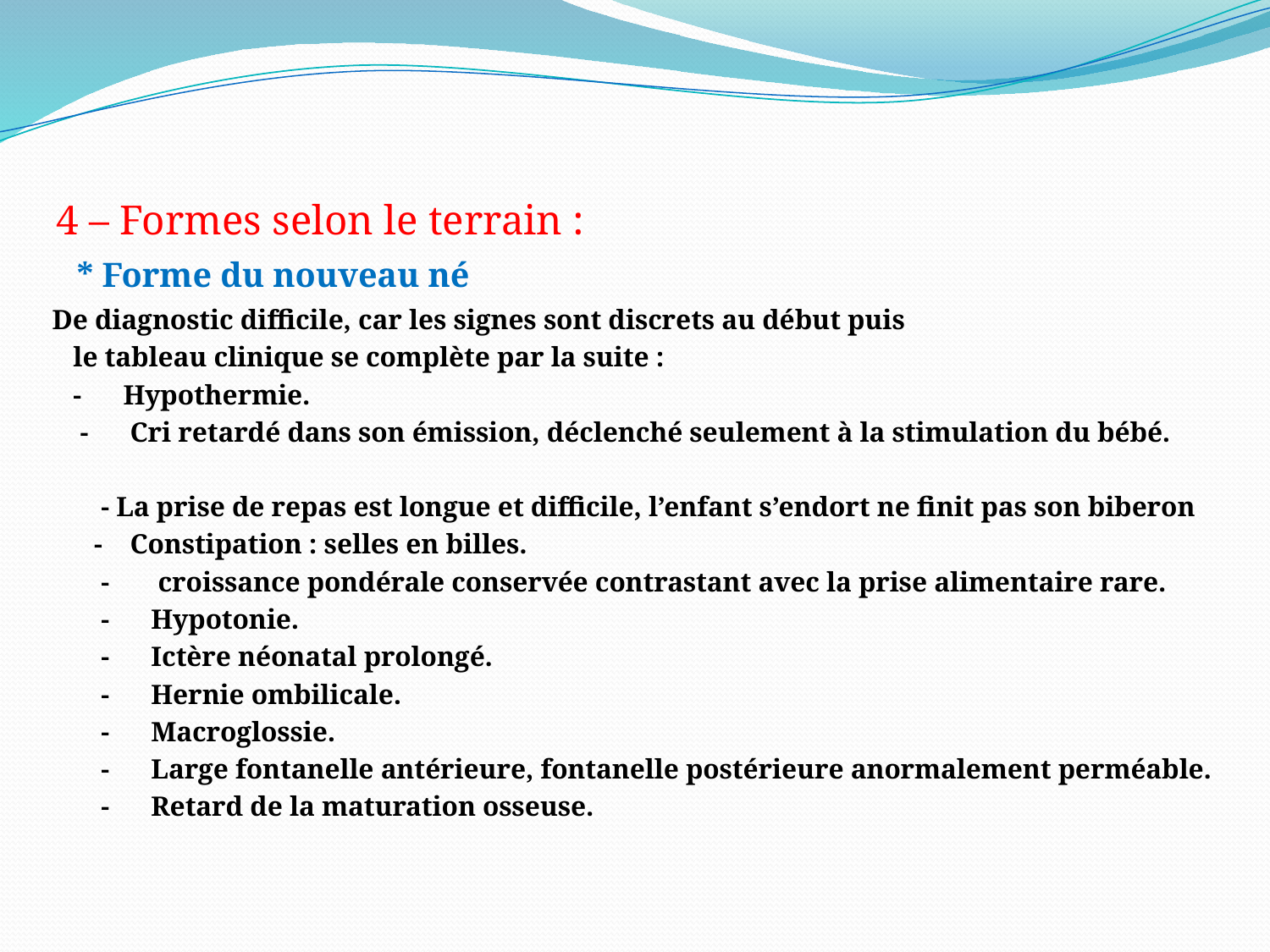

4 – Formes selon le terrain :
    * Forme du nouveau né
De diagnostic difficile, car les signes sont discrets au début puis
   le tableau clinique se complète par la suite :
   -      Hypothermie.
    -      Cri retardé dans son émission, déclenché seulement à la stimulation du bébé.

       - La prise de repas est longue et difficile, l’enfant s’endort ne finit pas son biberon
      -    Constipation : selles en billes.
       -       croissance pondérale conservée contrastant avec la prise alimentaire rare.
       -      Hypotonie.
       -      Ictère néonatal prolongé.
       -      Hernie ombilicale.
       -      Macroglossie.
       -      Large fontanelle antérieure, fontanelle postérieure anormalement perméable.
       -      Retard de la maturation osseuse.